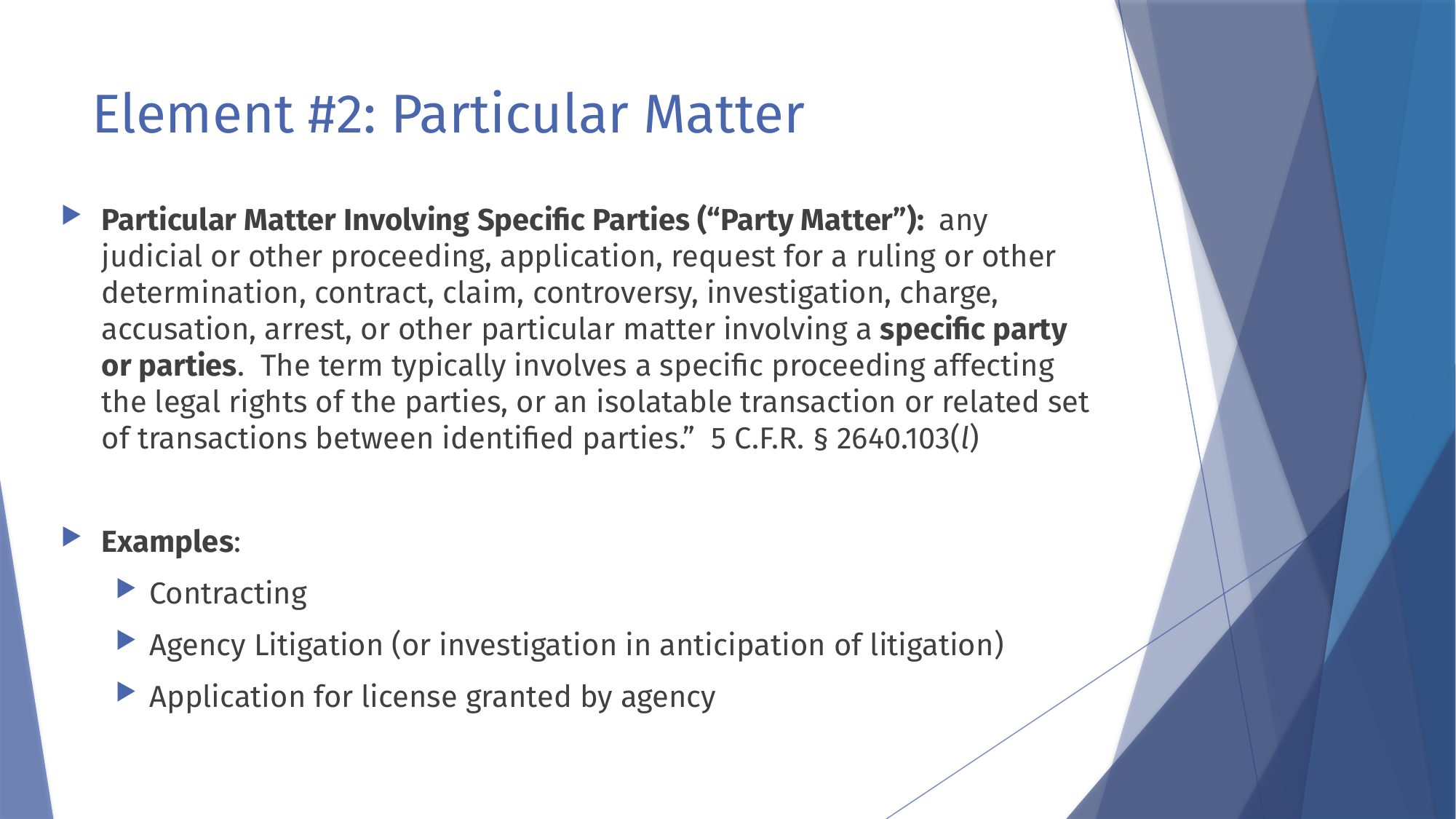

# Element #2: Particular Matter
Particular Matter Involving Specific Parties (“Party Matter”):  any judicial or other proceeding, application, request for a ruling or other determination, contract, claim, controversy, investigation, charge, accusation, arrest, or other particular matter involving a specific party or parties.  The term typically involves a specific proceeding affecting the legal rights of the parties, or an isolatable transaction or related set of transactions between identified parties.”  5 C.F.R. § 2640.103(l)

Examples:
Contracting
Agency Litigation (or investigation in anticipation of litigation)
Application for license granted by agency